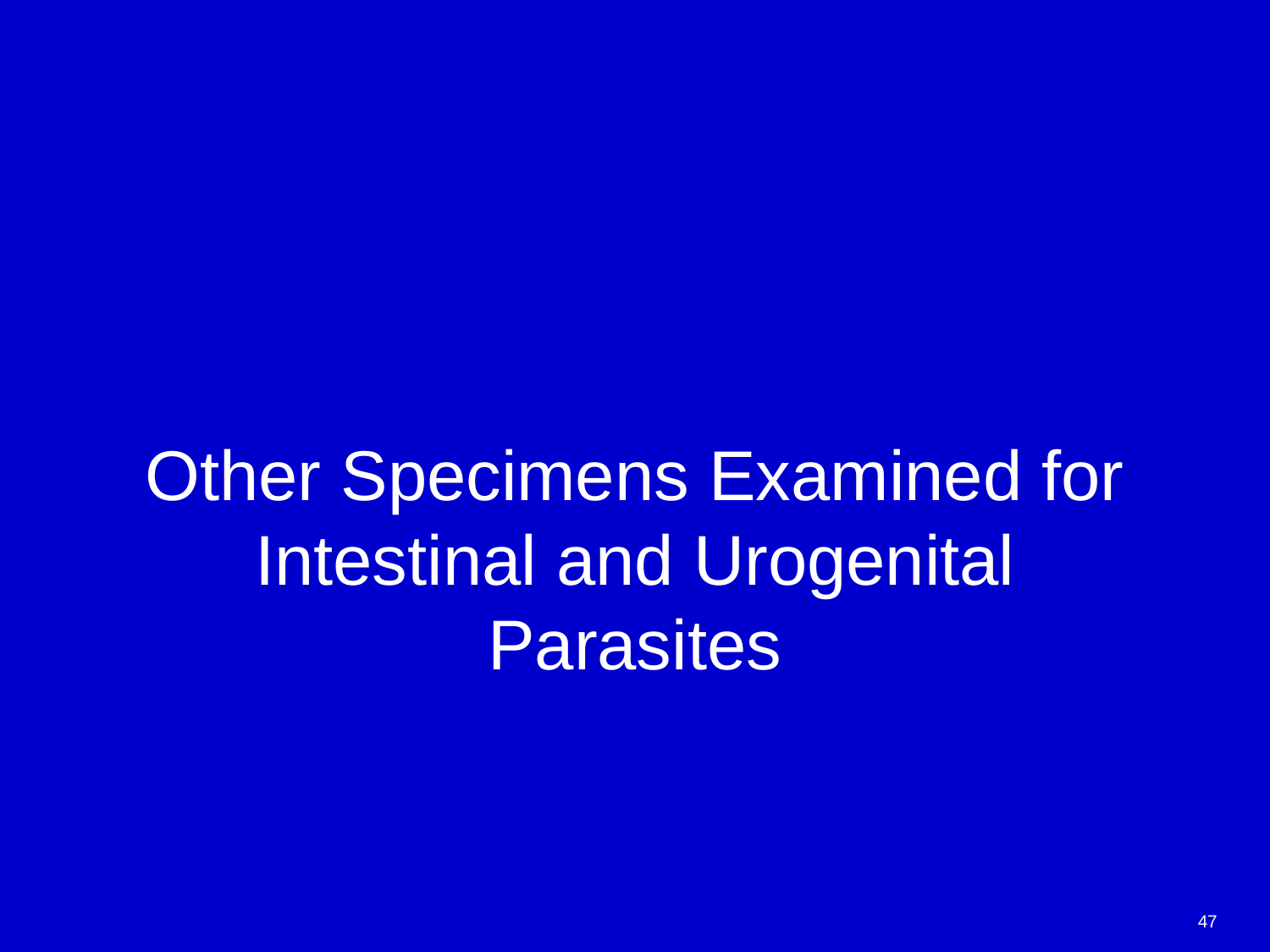

Other Specimens Examined for Intestinal and Urogenital Parasites